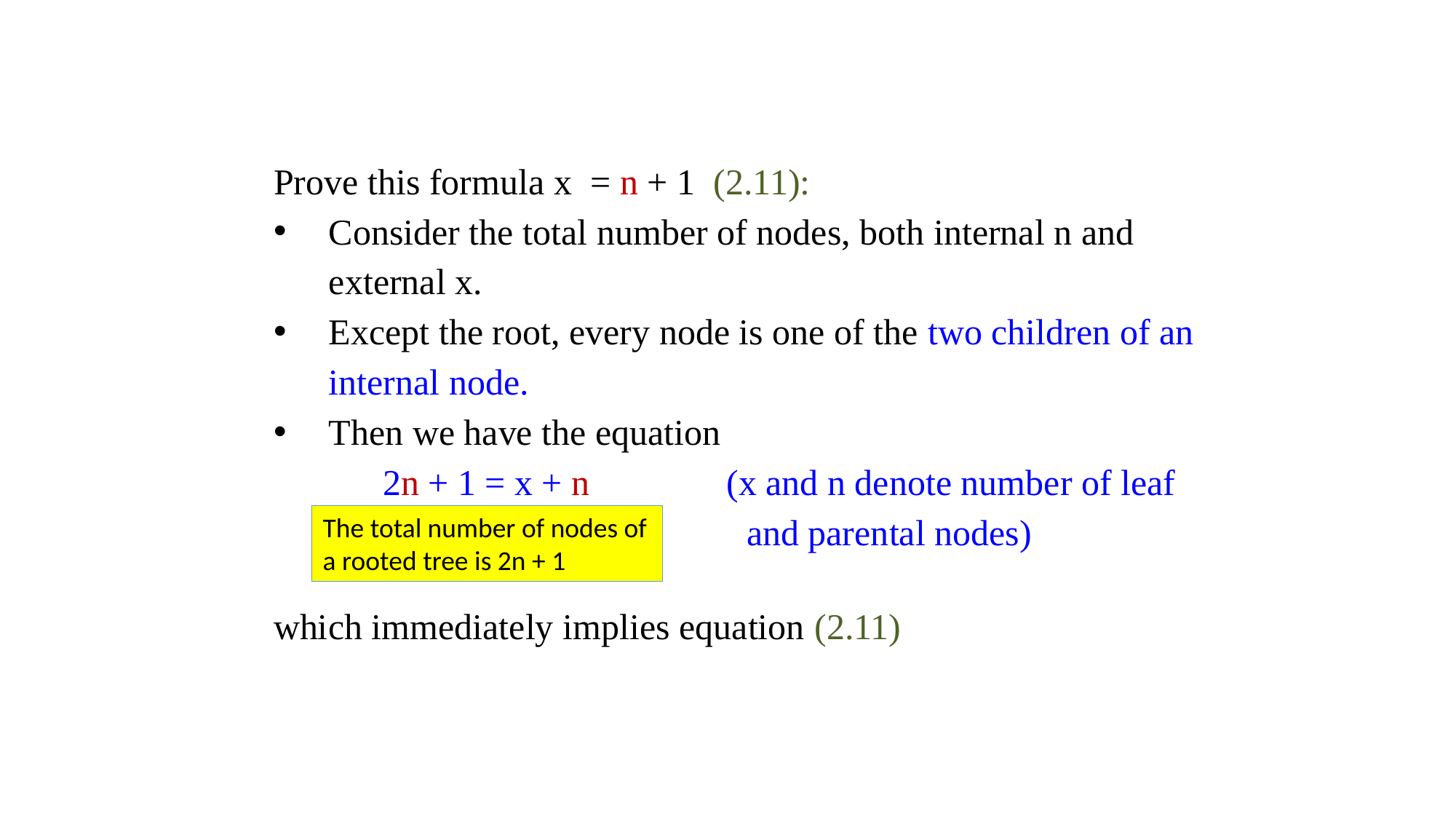

Prove this formula x  = n + 1  (2.11):
Consider the total number of nodes, both internal n and external x.
Except the root, every node is one of the two children of an internal node.
Then we have the equation
	2n + 1 = x + n               (x and n denote number of leaf 				    and parental nodes)

which immediately implies equation (2.11)
The total number of nodes of a rooted tree is 2n + 1